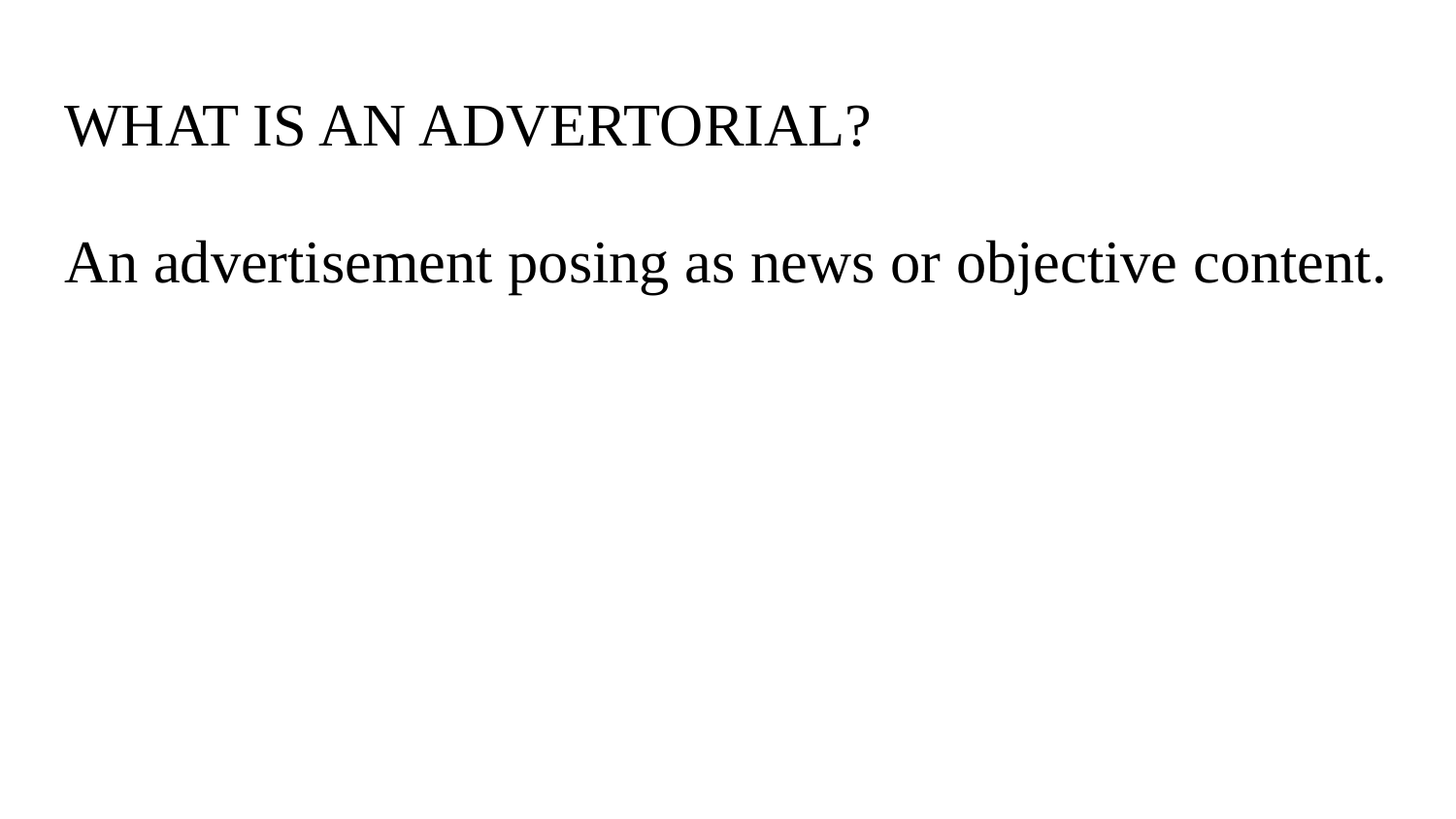

# WHAT IS AN ADVERTORIAL?
An advertisement posing as news or objective content.